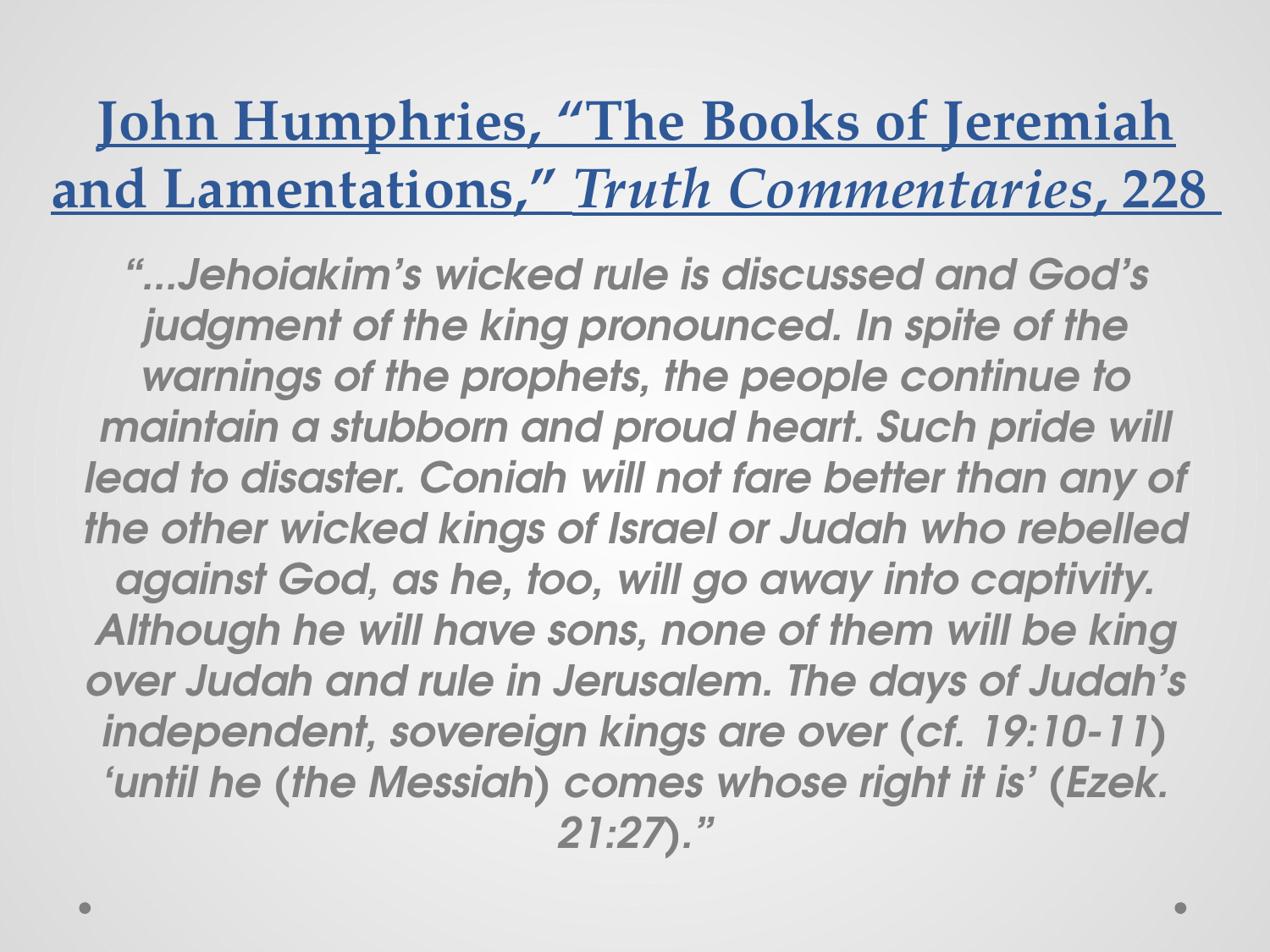

# John Humphries, “The Books of Jeremiah and Lamentations,” Truth Commentaries, 228
“...Jehoiakim’s wicked rule is discussed and God’s judgment of the king pronounced. In spite of the warnings of the prophets, the people continue to maintain a stubborn and proud heart. Such pride will lead to disaster. Coniah will not fare better than any of the other wicked kings of Israel or Judah who rebelled against God, as he, too, will go away into captivity. Although he will have sons, none of them will be king over Judah and rule in Jerusalem. The days of Judah’s independent, sovereign kings are over (cf. 19:10-11) ‘until he (the Messiah) comes whose right it is’ (Ezek. 21:27).”